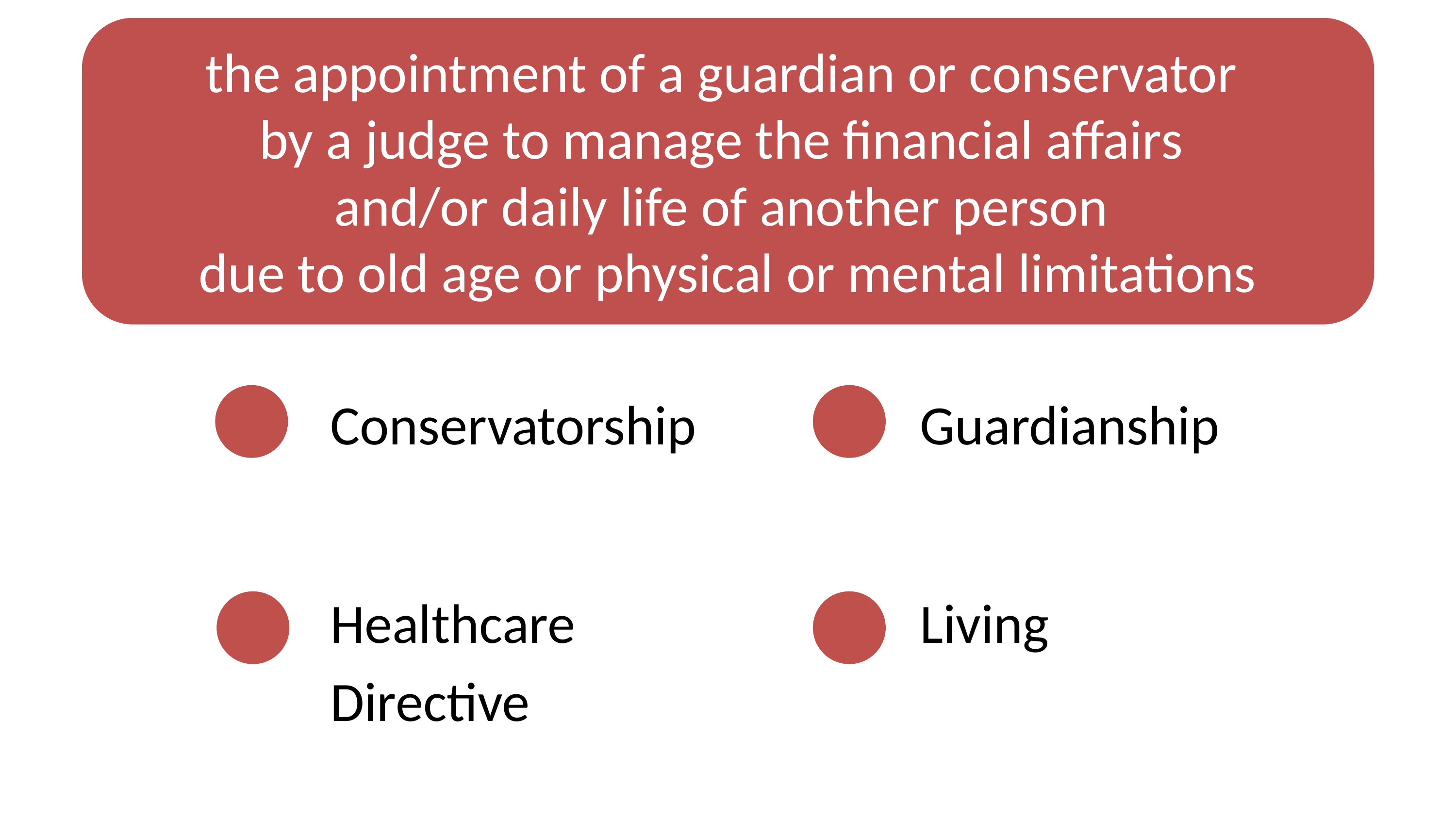

the appointment of a guardian or conservator
by a judge to manage the financial affairs
and/or daily life of another person
due to old age or physical or mental limitations
Conservatorship
Guardianship

Healthcare Directive
Living Will